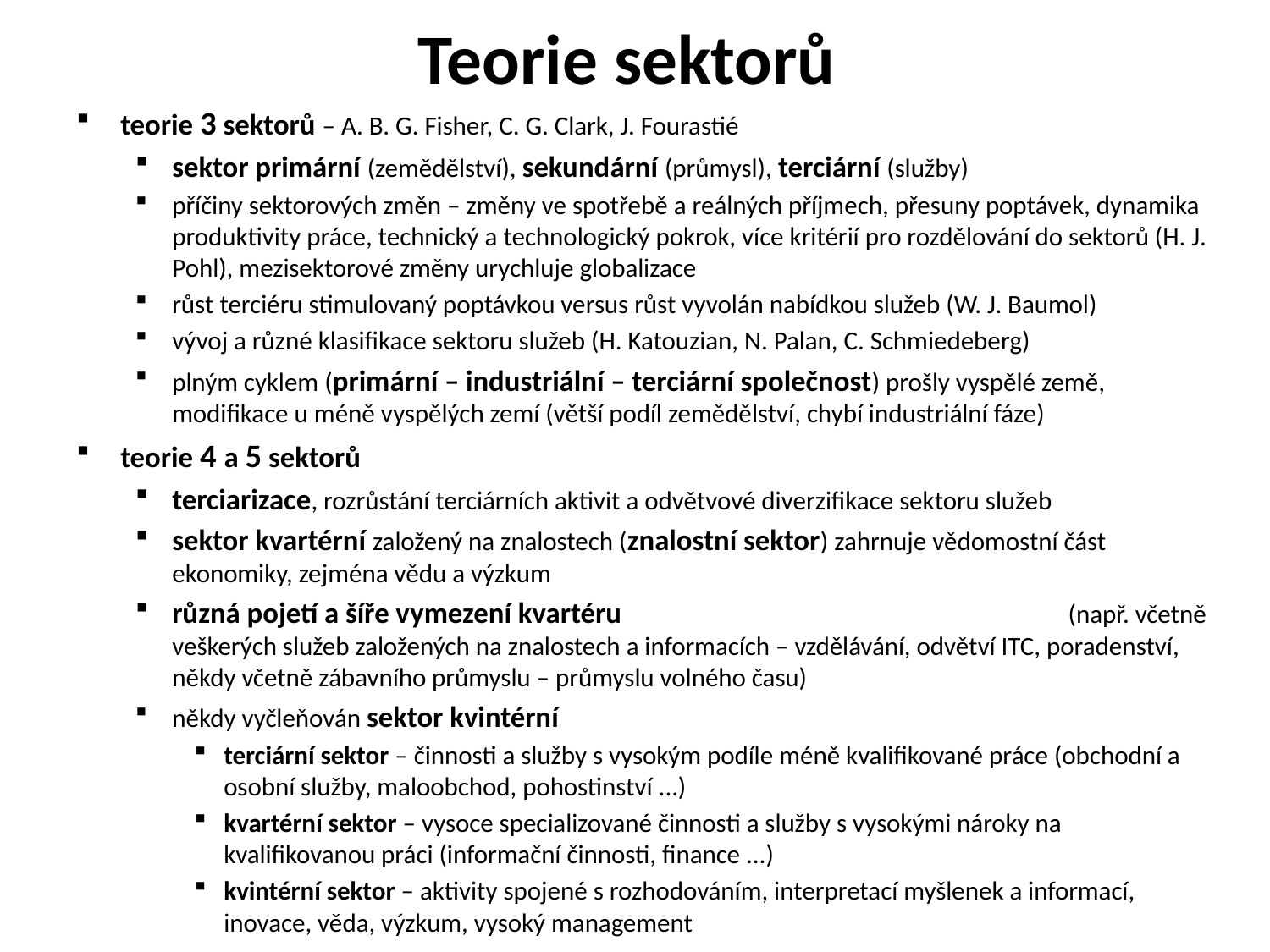

# Teorie sektorů
teorie 3 sektorů – A. B. G. Fisher, C. G. Clark, J. Fourastié
sektor primární (zemědělství), sekundární (průmysl), terciární (služby)
příčiny sektorových změn – změny ve spotřebě a reálných příjmech, přesuny poptávek, dynamika produktivity práce, technický a technologický pokrok, více kritérií pro rozdělování do sektorů (H. J. Pohl), mezisektorové změny urychluje globalizace
růst terciéru stimulovaný poptávkou versus růst vyvolán nabídkou služeb (W. J. Baumol)
vývoj a různé klasifikace sektoru služeb (H. Katouzian, N. Palan, C. Schmiedeberg)
plným cyklem (primární – industriální – terciární společnost) prošly vyspělé země, modifikace u méně vyspělých zemí (větší podíl zemědělství, chybí industriální fáze)
teorie 4 a 5 sektorů
terciarizace, rozrůstání terciárních aktivit a odvětvové diverzifikace sektoru služeb
sektor kvartérní založený na znalostech (znalostní sektor) zahrnuje vědomostní část ekonomiky, zejména vědu a výzkum
různá pojetí a šíře vymezení kvartéru                                                                    (např. včetně veškerých služeb založených na znalostech a informacích – vzdělávání, odvětví ITC, poradenství, někdy včetně zábavního průmyslu – průmyslu volného času)
někdy vyčleňován sektor kvintérní
terciární sektor – činnosti a služby s vysokým podíle méně kvalifikované práce (obchodní a osobní služby, maloobchod, pohostinství ...)
kvartérní sektor – vysoce specializované činnosti a služby s vysokými nároky na kvalifikovanou práci (informační činnosti, finance ...)
kvintérní sektor – aktivity spojené s rozhodováním, interpretací myšlenek a informací, inovace, věda, výzkum, vysoký management